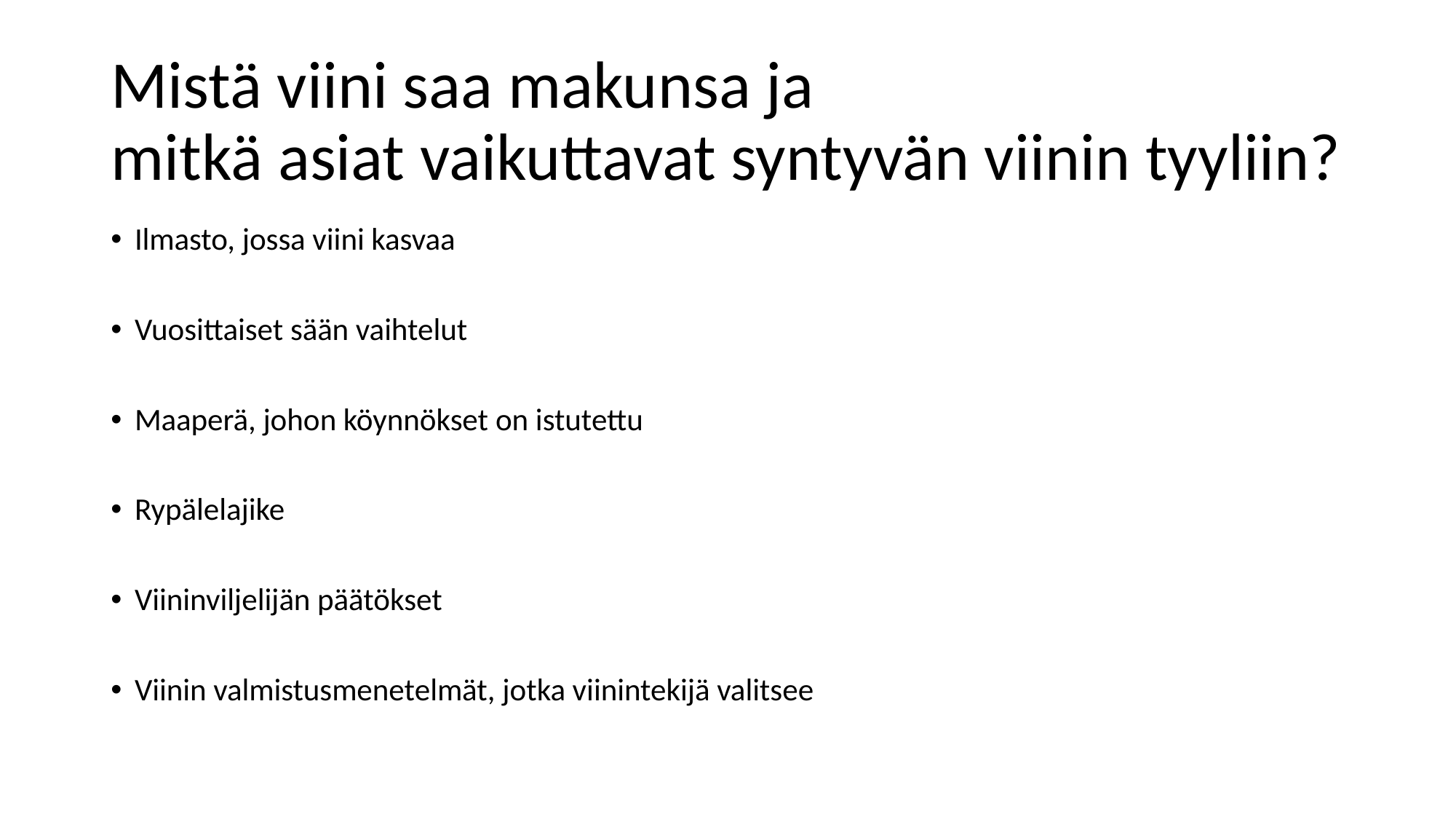

# Mistä viini saa makunsa ja mitkä asiat vaikuttavat syntyvän viinin tyyliin?
Ilmasto, jossa viini kasvaa

Vuosittaiset sään vaihtelut

Maaperä, johon köynnökset on istutettu

Rypälelajike

Viininviljelijän päätökset

Viinin valmistusmenetelmät, jotka viinintekijä valitsee